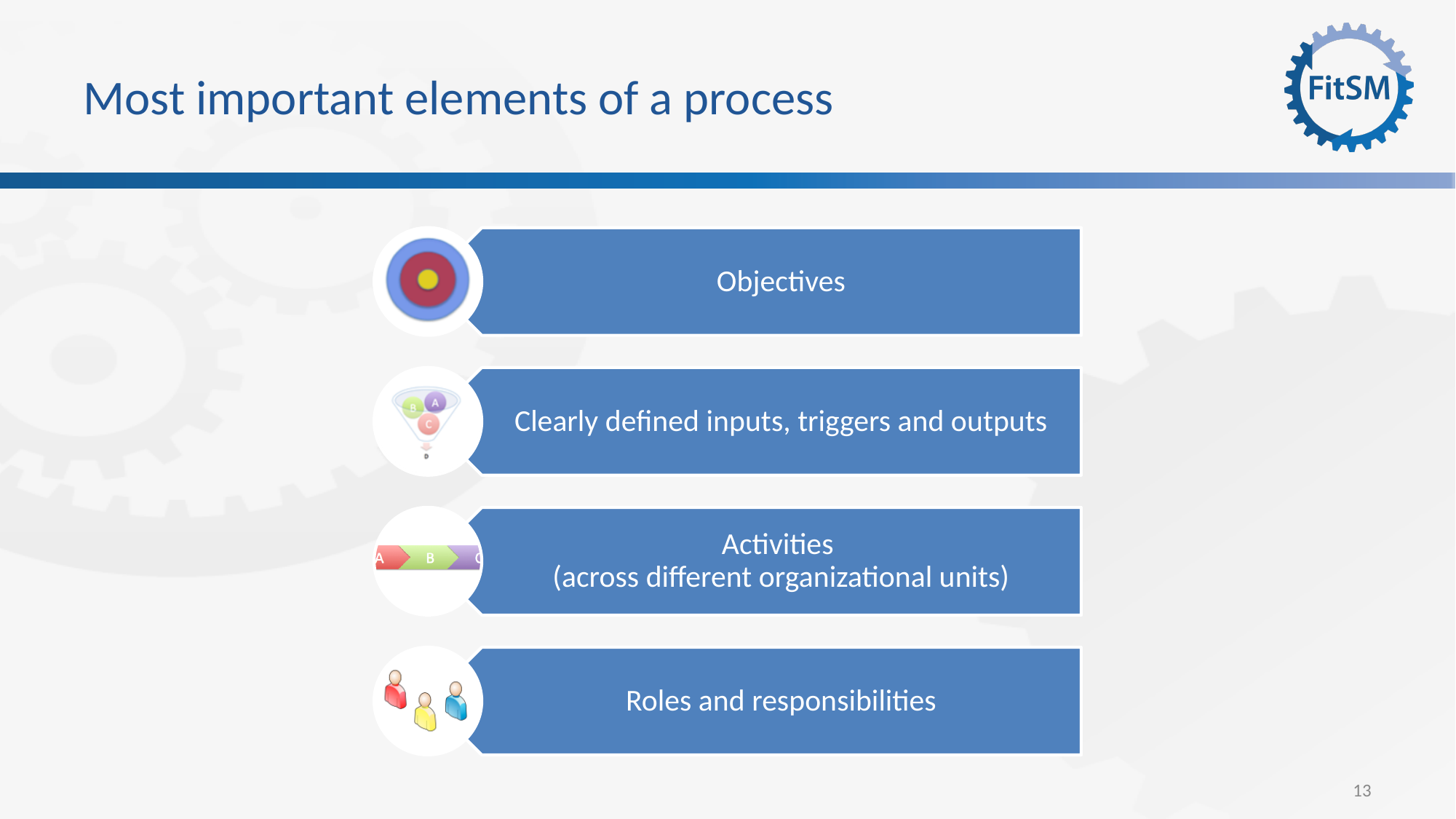

# Most important elements of a process

Objectives

Clearly defined inputs, triggers and outputs

Activities
(across different organizational units)

Roles and responsibilities
13